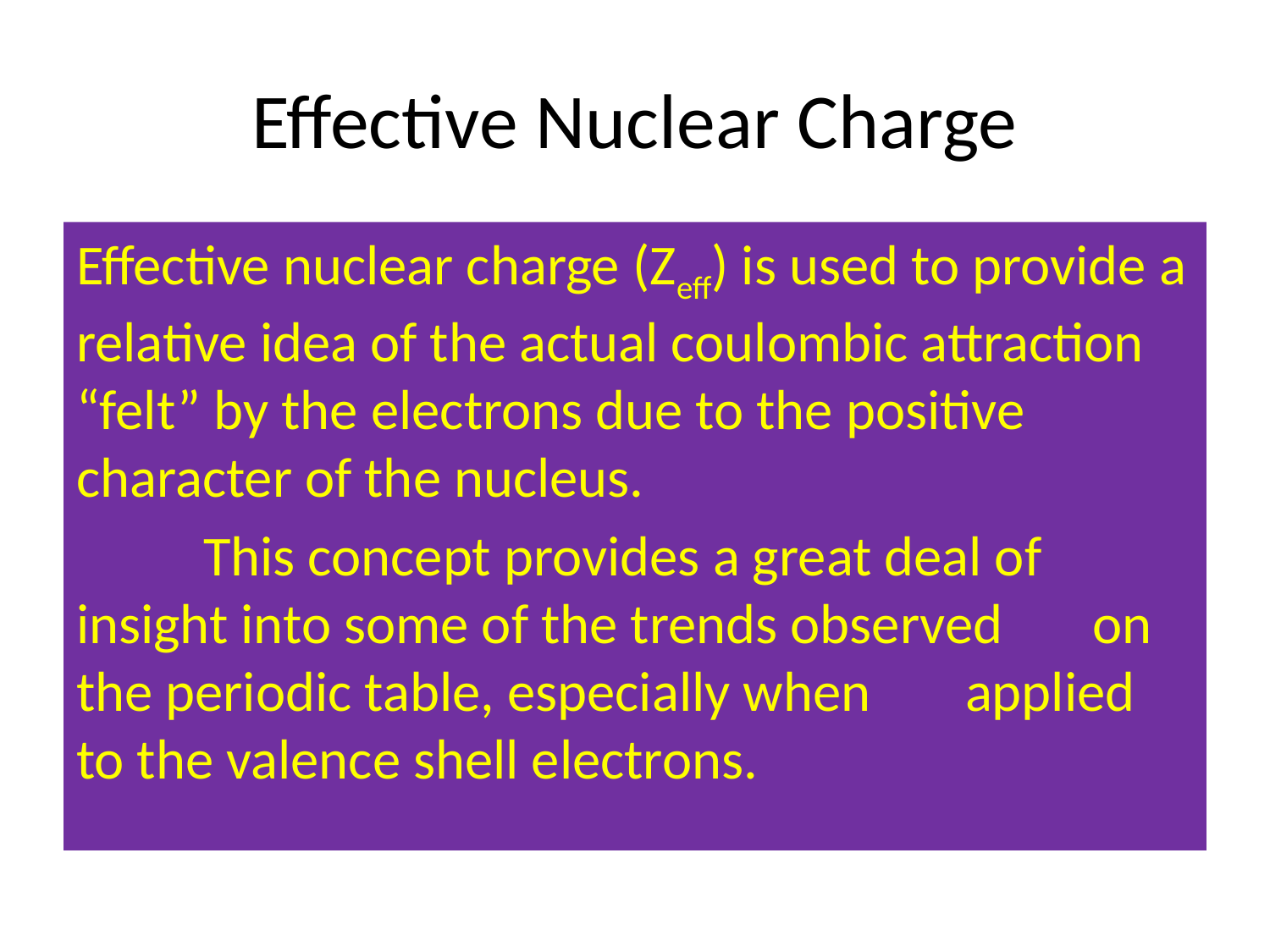

# Effective Nuclear Charge
Effective nuclear charge (Zeff­) is used to provide a relative idea of the actual coulombic attraction “felt” by the electrons due to the positive character of the nucleus.
	This concept provides a great deal of 	insight into some of the trends observed 	on the periodic table, especially when 	applied to the valence shell electrons.